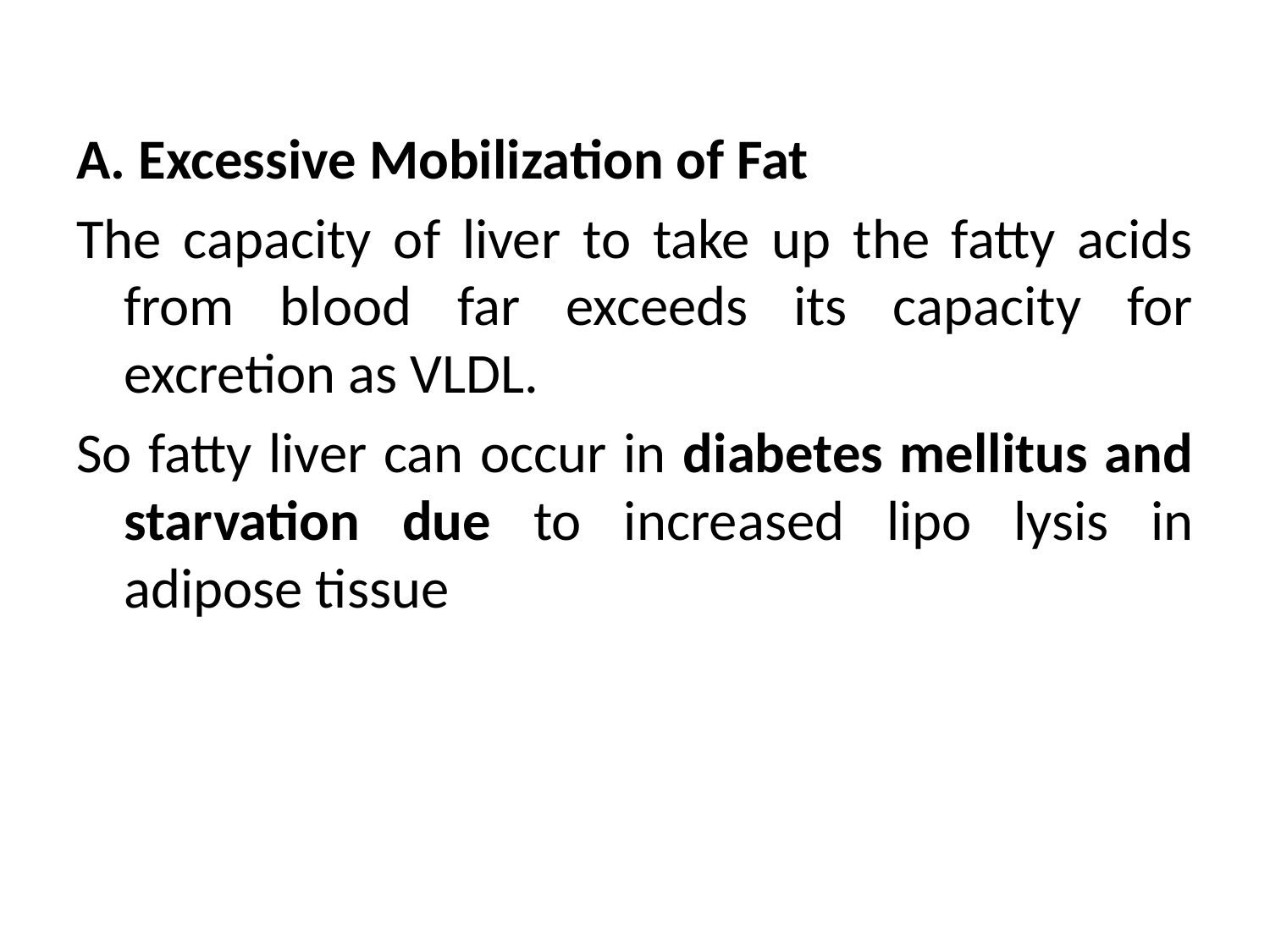

A. Excessive Mobilization of Fat
The capacity of liver to take up the fatty acids from blood far exceeds its capacity for excretion as VLDL.
So fatty liver can occur in diabetes mellitus and starvation due to increased lipo lysis in adipose tissue